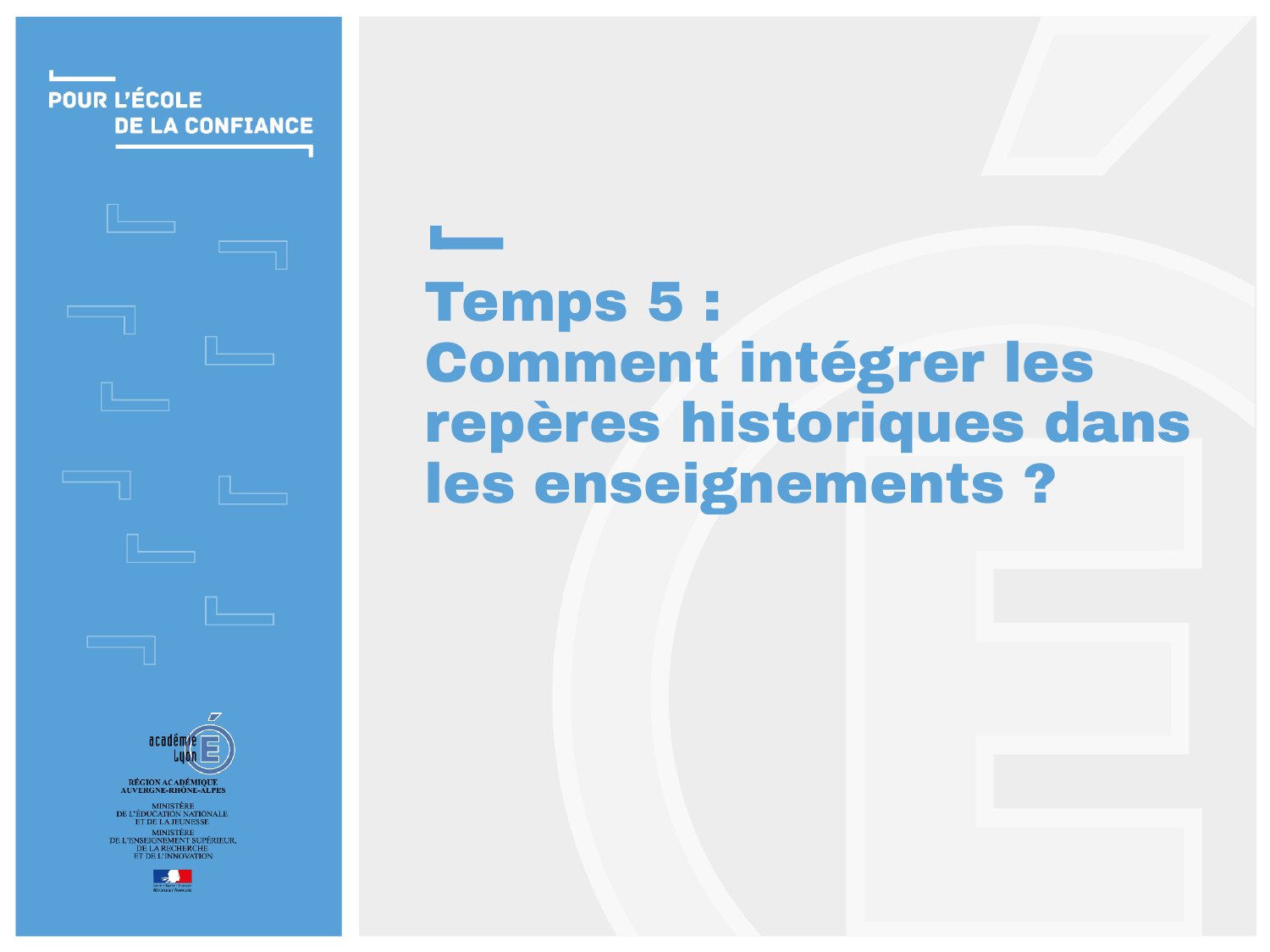

Temps 5 :
Comment intégrer les repères historiques dans les enseignements ?